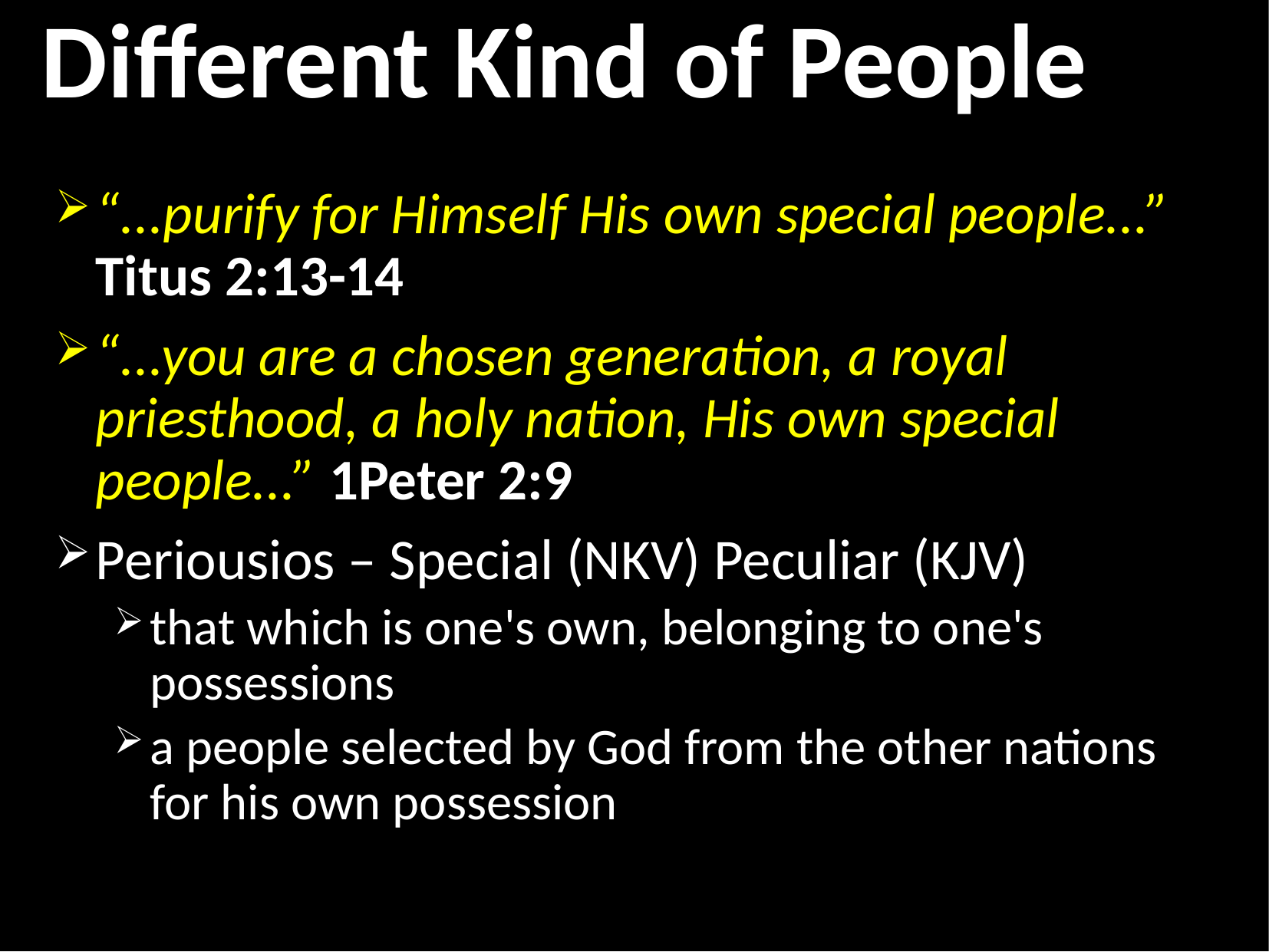

# Different Kind of People
“...purify for Himself His own special people...” Titus 2:13-14
“...you are a chosen generation, a royal priesthood, a holy nation, His own special people...” 1Peter 2:9
Periousios – Special (NKV) Peculiar (KJV)
that which is one's own, belonging to one's possessions
a people selected by God from the other nations for his own possession